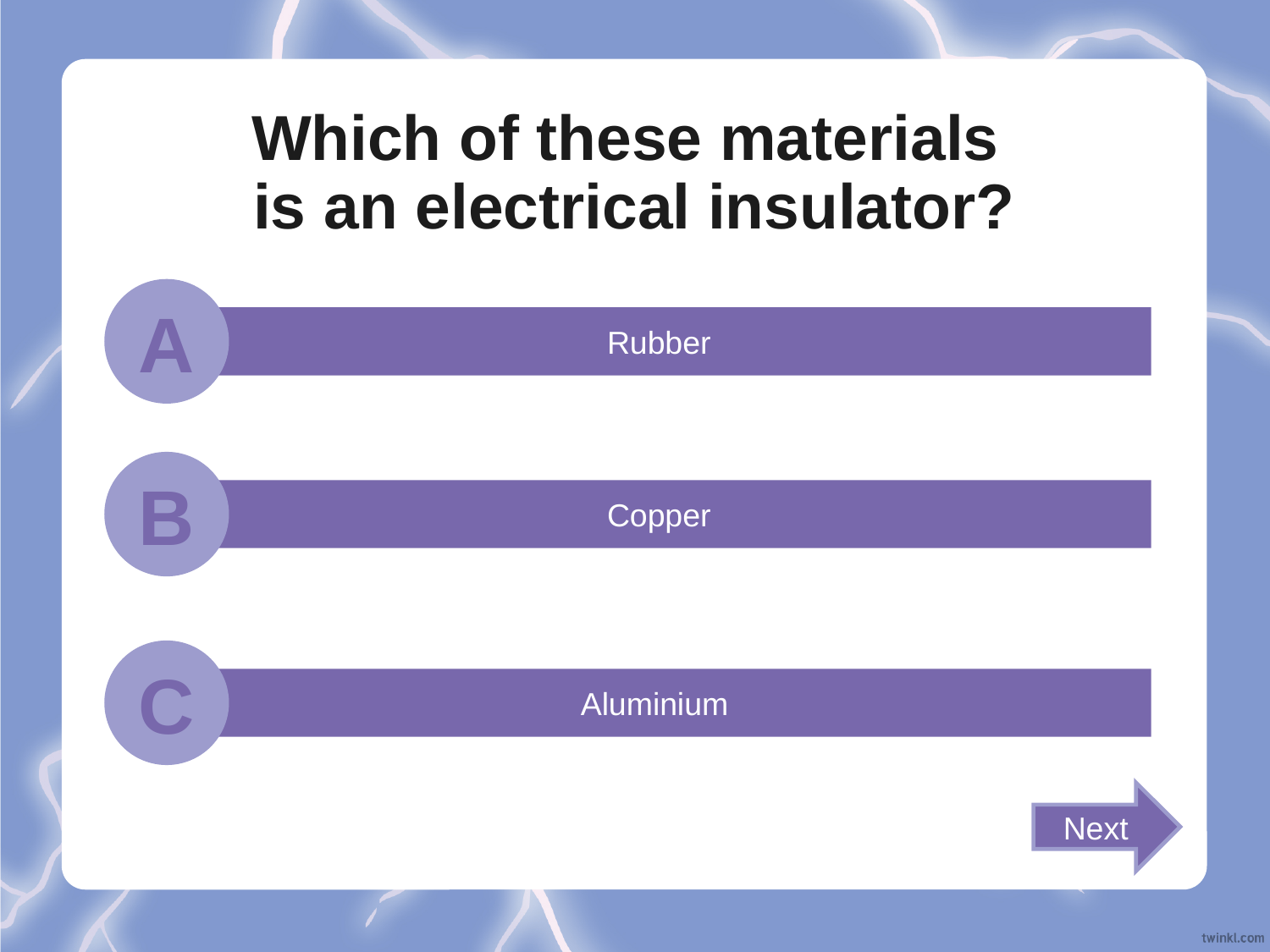

# Which of these materials is an electrical insulator?
A
Rubber
B
Copper
C
Aluminium
Next